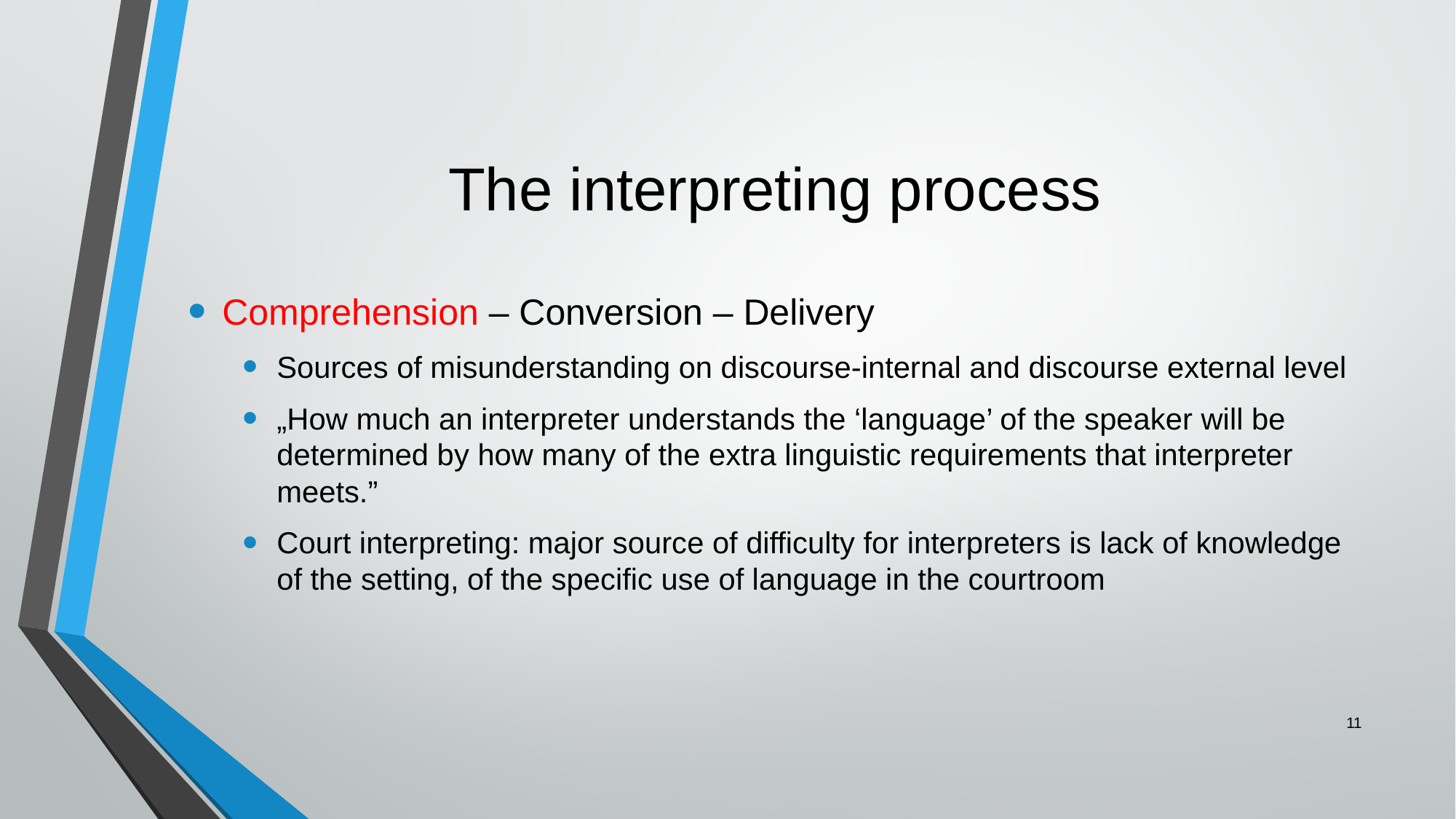

# The interpreting process
Comprehension – Conversion – Delivery
Sources of misunderstanding on discourse-internal and discourse external level
„How much an interpreter understands the ‘language’ of the speaker will be determined by how many of the extra linguistic requirements that interpreter meets.”
Court interpreting: major source of difficulty for interpreters is lack of knowledge of the setting, of the specific use of language in the courtroom

11